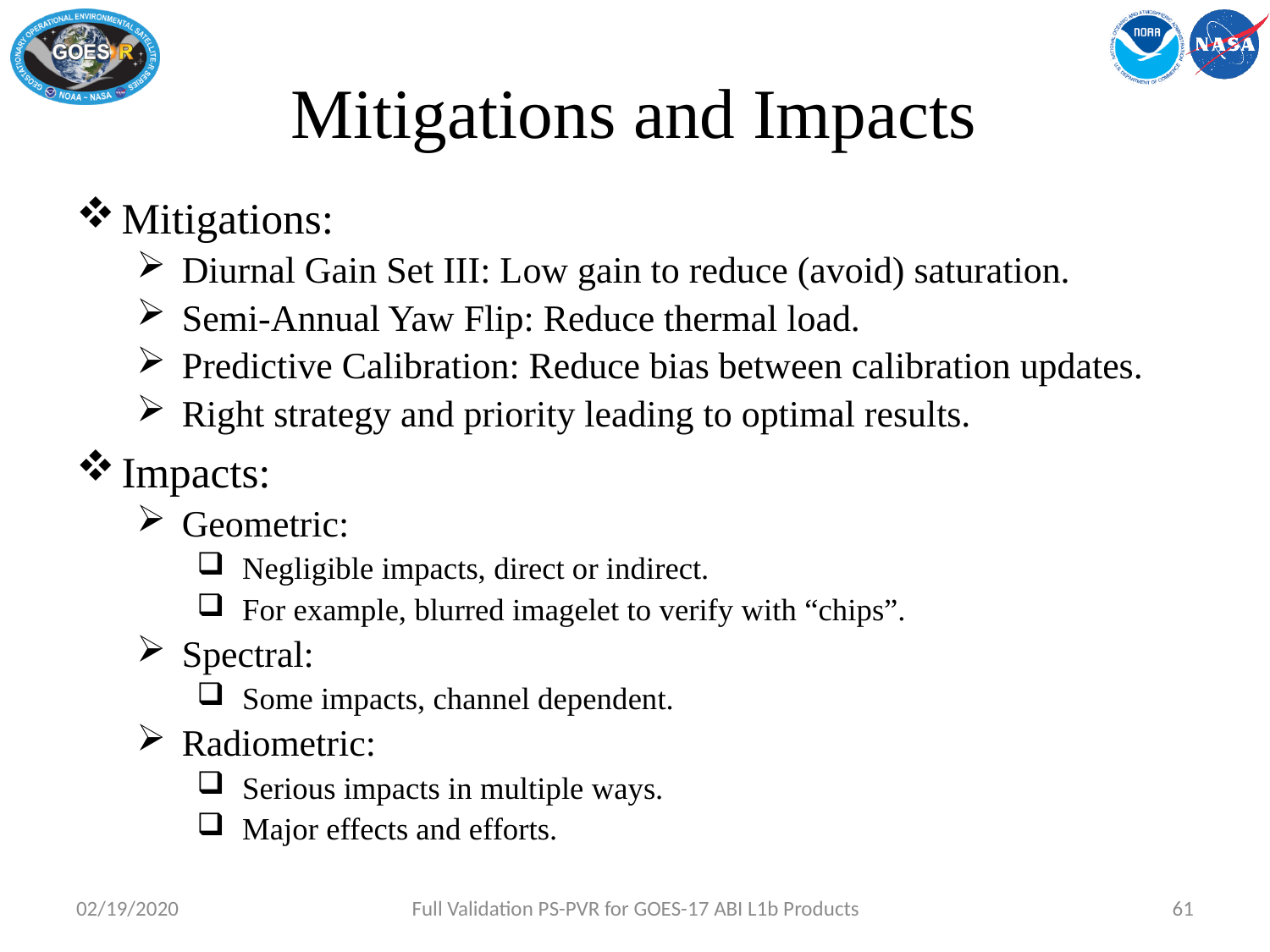

# Mitigations and Impacts
Mitigations:
Diurnal Gain Set III: Low gain to reduce (avoid) saturation.
Semi-Annual Yaw Flip: Reduce thermal load.
Predictive Calibration: Reduce bias between calibration updates.
Right strategy and priority leading to optimal results.
Impacts:
Geometric:
Negligible impacts, direct or indirect.
For example, blurred imagelet to verify with “chips”.
Spectral:
Some impacts, channel dependent.
Radiometric:
Serious impacts in multiple ways.
Major effects and efforts.
02/19/2020
Full Validation PS-PVR for GOES-17 ABI L1b Products
61